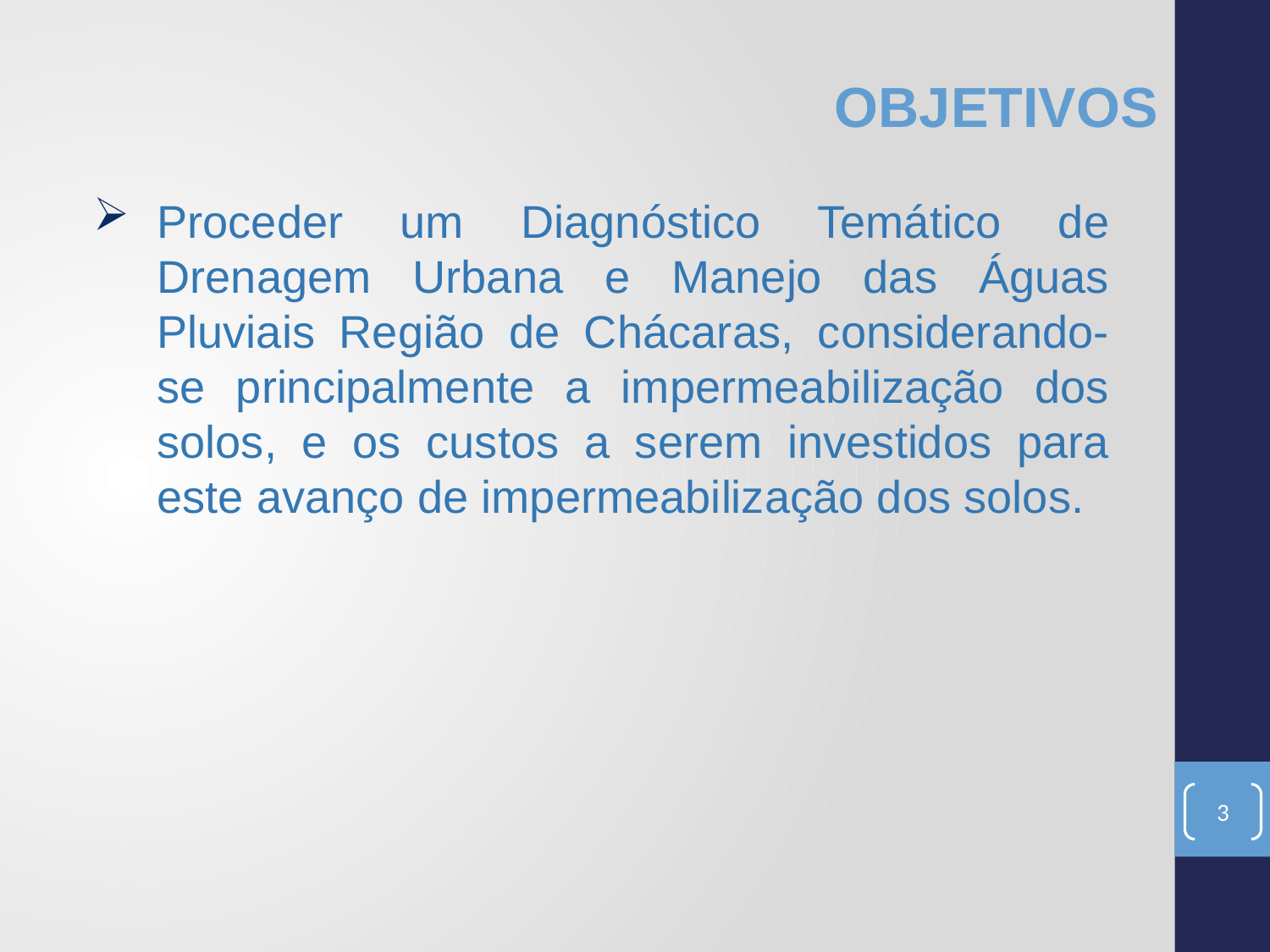

OBJETIVOS
Proceder um Diagnóstico Temático de Drenagem Urbana e Manejo das Águas Pluviais Região de Chácaras, considerando-se principalmente a impermeabilização dos solos, e os custos a serem investidos para este avanço de impermeabilização dos solos.

3